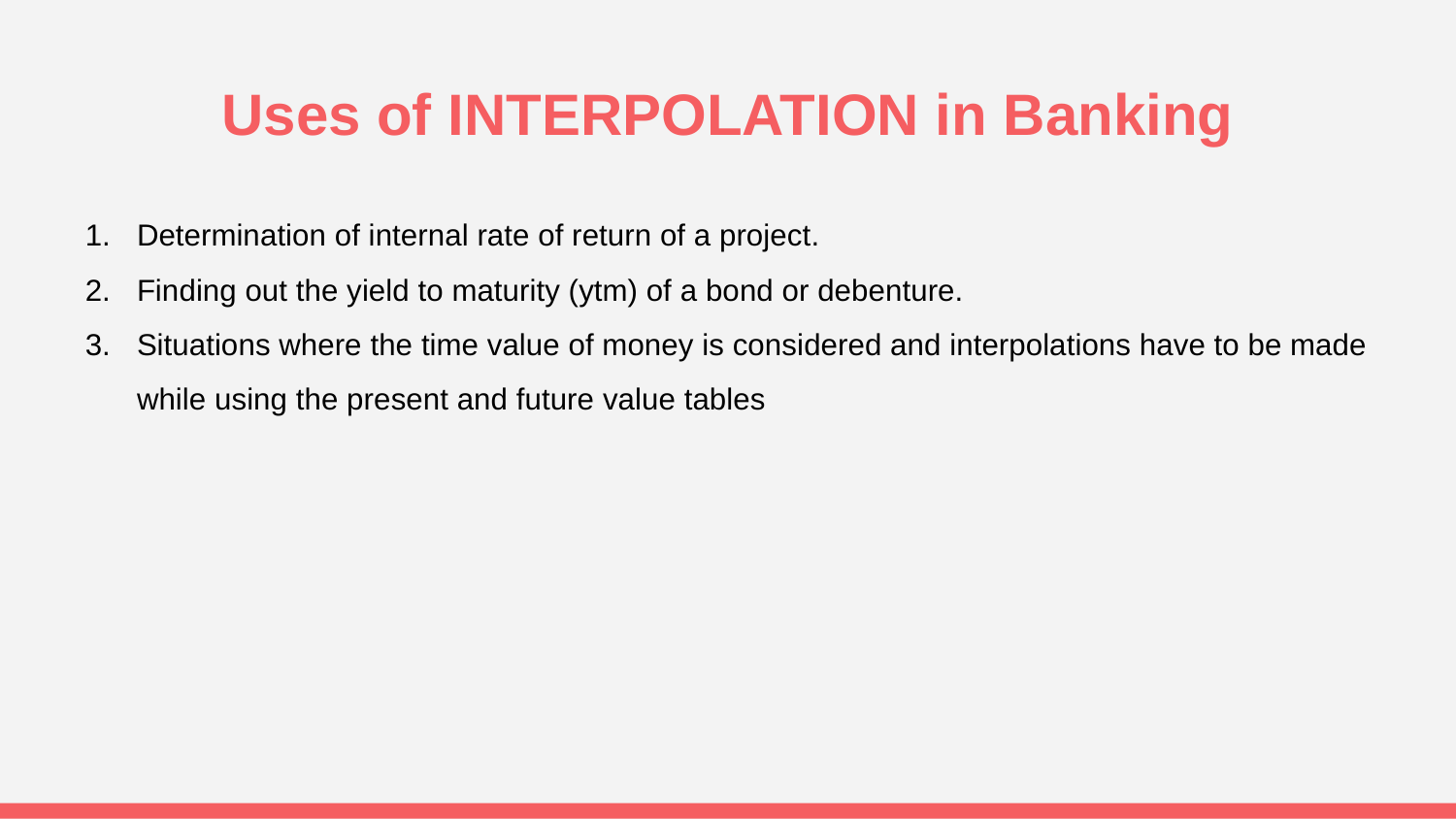

# Uses of INTERPOLATION in Banking
Determination of internal rate of return of a project.
Finding out the yield to maturity (ytm) of a bond or debenture.
Situations where the time value of money is considered and interpolations have to be made while using the present and future value tables